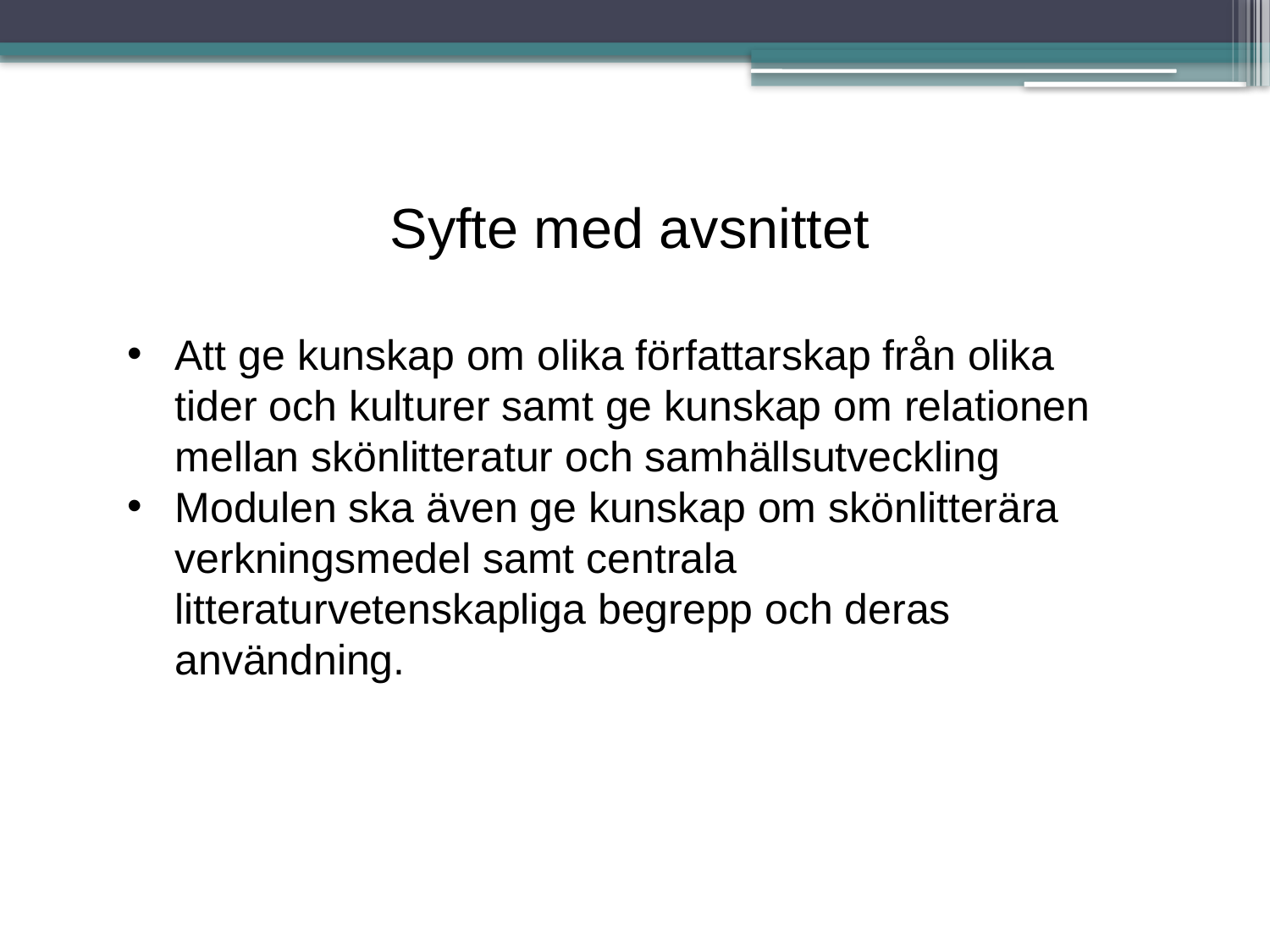

Syfte med avsnittet

Att ge kunskap om olika författarskap från olika tider och kulturer samt ge kunskap om relationen mellan skönlitteratur och samhällsutveckling
Modulen ska även ge kunskap om skönlitterära verkningsmedel samt centrala litteraturvetenskapliga begrepp och deras användning.